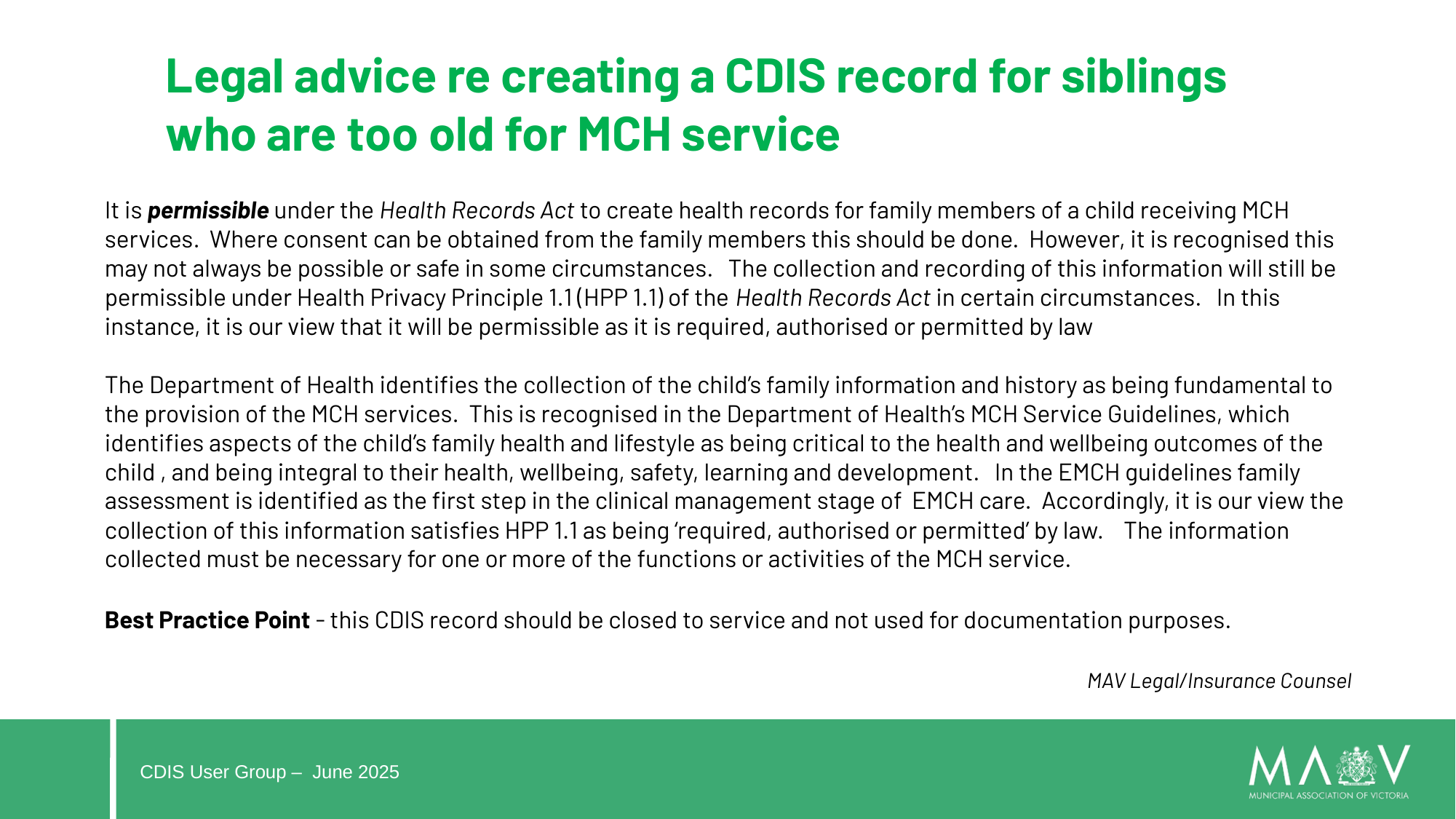

Legal advice re creating a CDIS record for siblings who are too old for MCH service
#
It is permissible under the Health Records Act to create health records for family members of a child receiving MCH services.  Where consent can be obtained from the family members this should be done.  However, it is recognised this may not always be possible or safe in some circumstances.   The collection and recording of this information will still be permissible under Health Privacy Principle 1.1 (HPP 1.1) of the Health Records Act in certain circumstances.   In this instance, it is our view that it will be permissible as it is required, authorised or permitted by law

The Department of Health identifies the collection of the child’s family information and history as being fundamental to the provision of the MCH services.  This is recognised in the Department of Health’s MCH Service Guidelines, which identifies aspects of the child’s family health and lifestyle as being critical to the health and wellbeing outcomes of the child , and being integral to their health, wellbeing, safety, learning and development.   In the EMCH guidelines family assessment is identified as the first step in the clinical management stage of  EMCH care.  Accordingly, it is our view the collection of this information satisfies HPP 1.1 as being ‘required, authorised or permitted’ by law.    The information collected must be necessary for one or more of the functions or activities of the MCH service.

Best Practice Point - this CDIS record should be closed to service and not used for documentation purposes.

									MAV Legal/Insurance Counsel

CDIS User Group –  June 2025